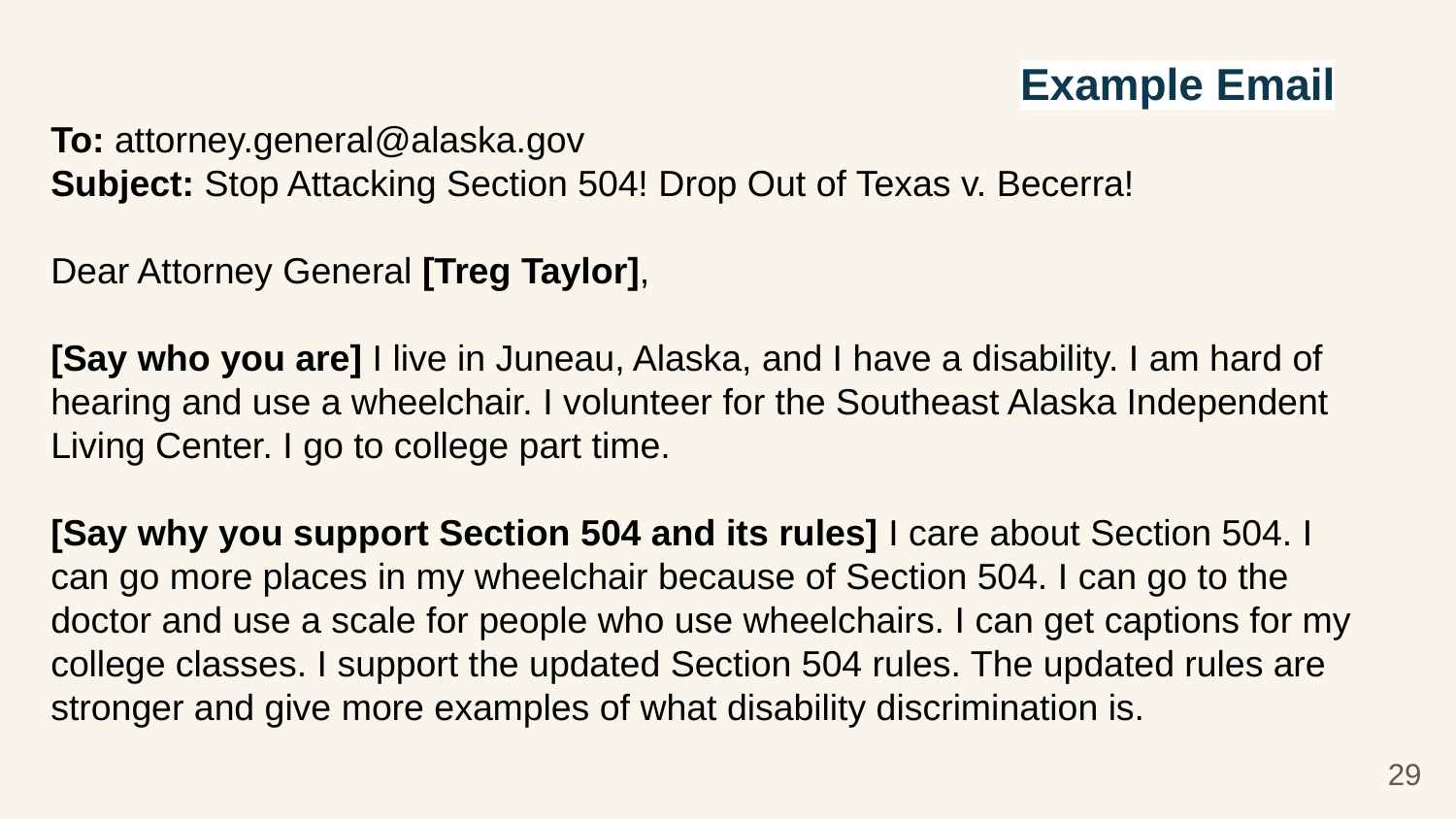

# Example Email
To: attorney.general@alaska.gov
Subject: Stop Attacking Section 504! Drop Out of Texas v. Becerra!

Dear Attorney General [Treg Taylor],

[Say who you are] I live in Juneau, Alaska, and I have a disability. I am hard of hearing and use a wheelchair. I volunteer for the Southeast Alaska Independent Living Center. I go to college part time.

[Say why you support Section 504 and its rules] I care about Section 504. I can go more places in my wheelchair because of Section 504. I can go to the doctor and use a scale for people who use wheelchairs. I can get captions for my college classes. I support the updated Section 504 rules. The updated rules are stronger and give more examples of what disability discrimination is.
29